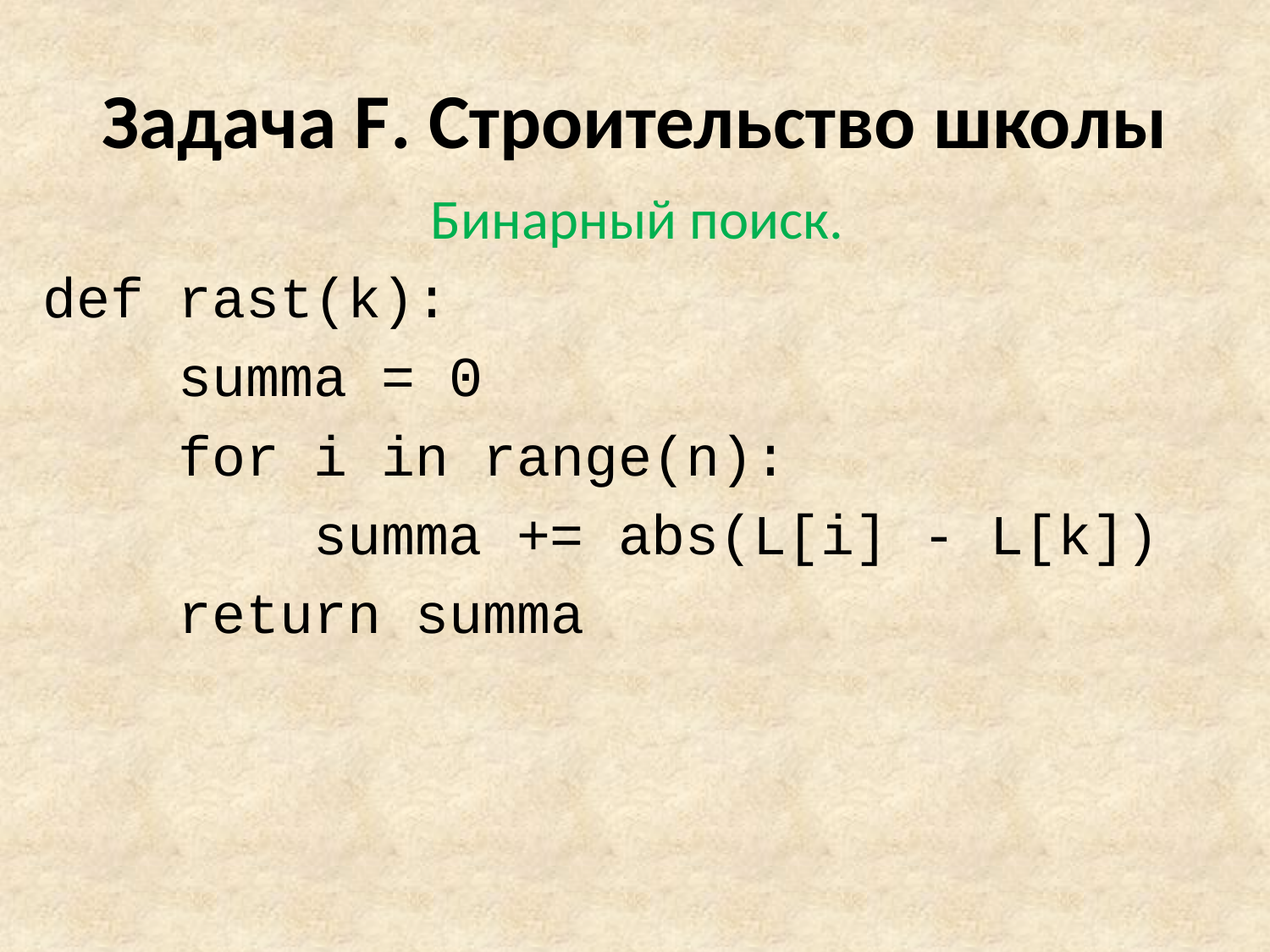

# Задача F. Строительство школы
Бинарный поиск.
def rast(k):
    summa = 0
    for i in range(n):
        summa += abs(L[i] - L[k])
    return summa